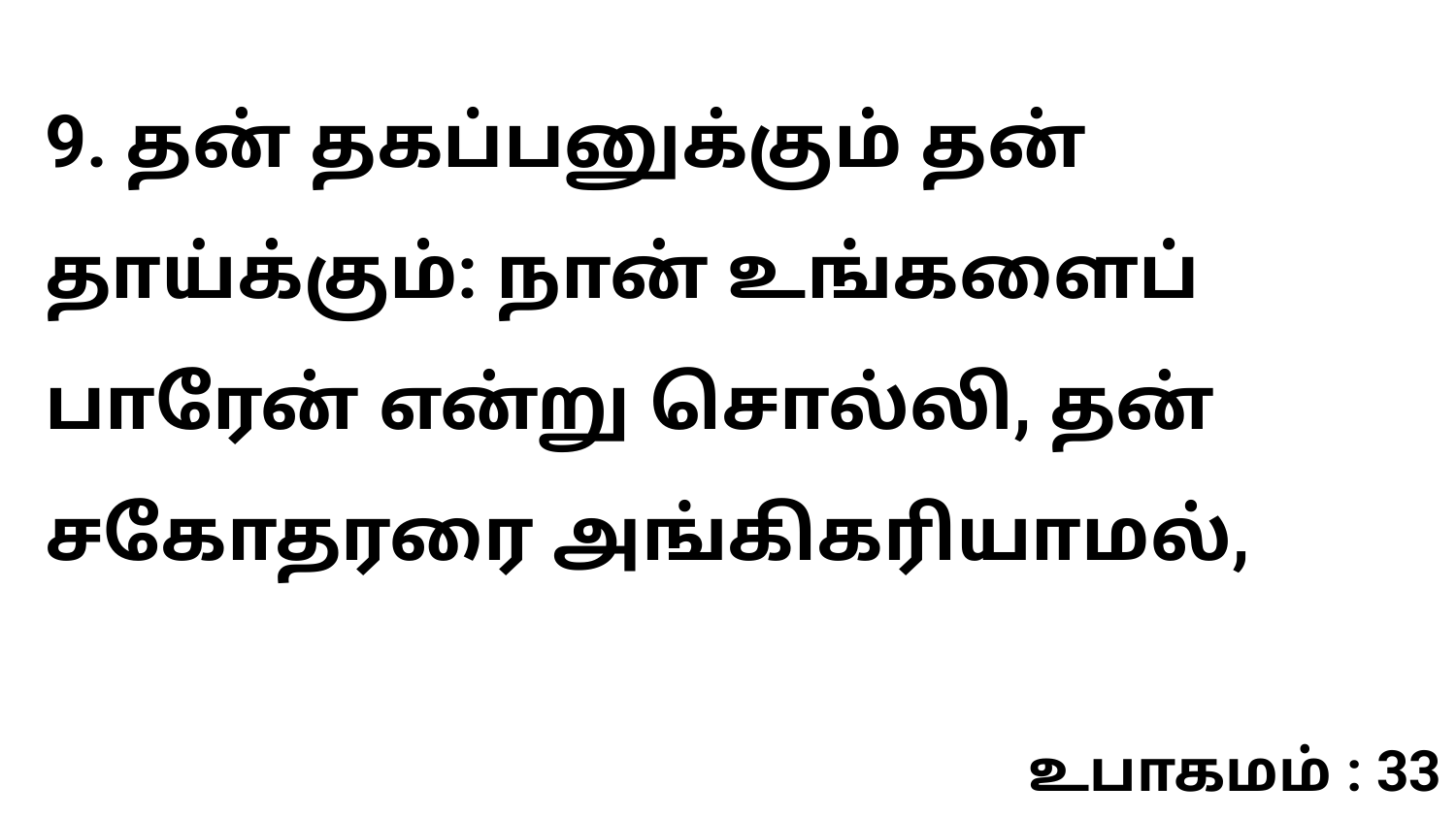

9. தன் தகப்பனுக்கும் தன் தாய்க்கும்: நான் உங்களைப் பாரேன் என்று சொல்லி, தன் சகோதரரை அங்கிகரியாமல்,
உபாகமம் : 33